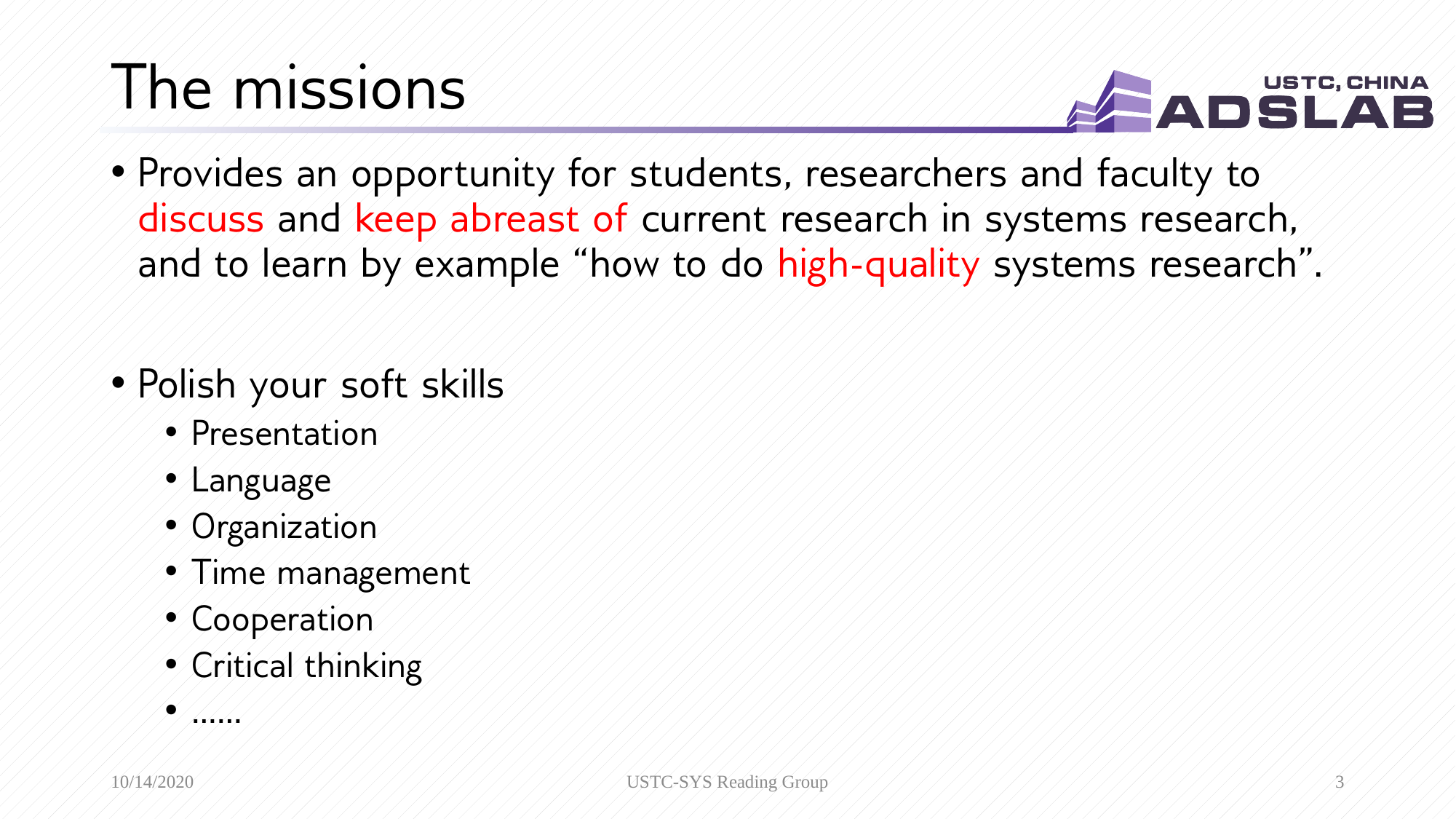

# The missions
Provides an opportunity for students, researchers and faculty to discuss and keep abreast of current research in systems research, and to learn by example “how to do high-quality systems research”.

Polish your soft skills
Presentation
Language
Organization
Time management
Cooperation
Critical thinking
……
10/14/2020
USTC-SYS Reading Group